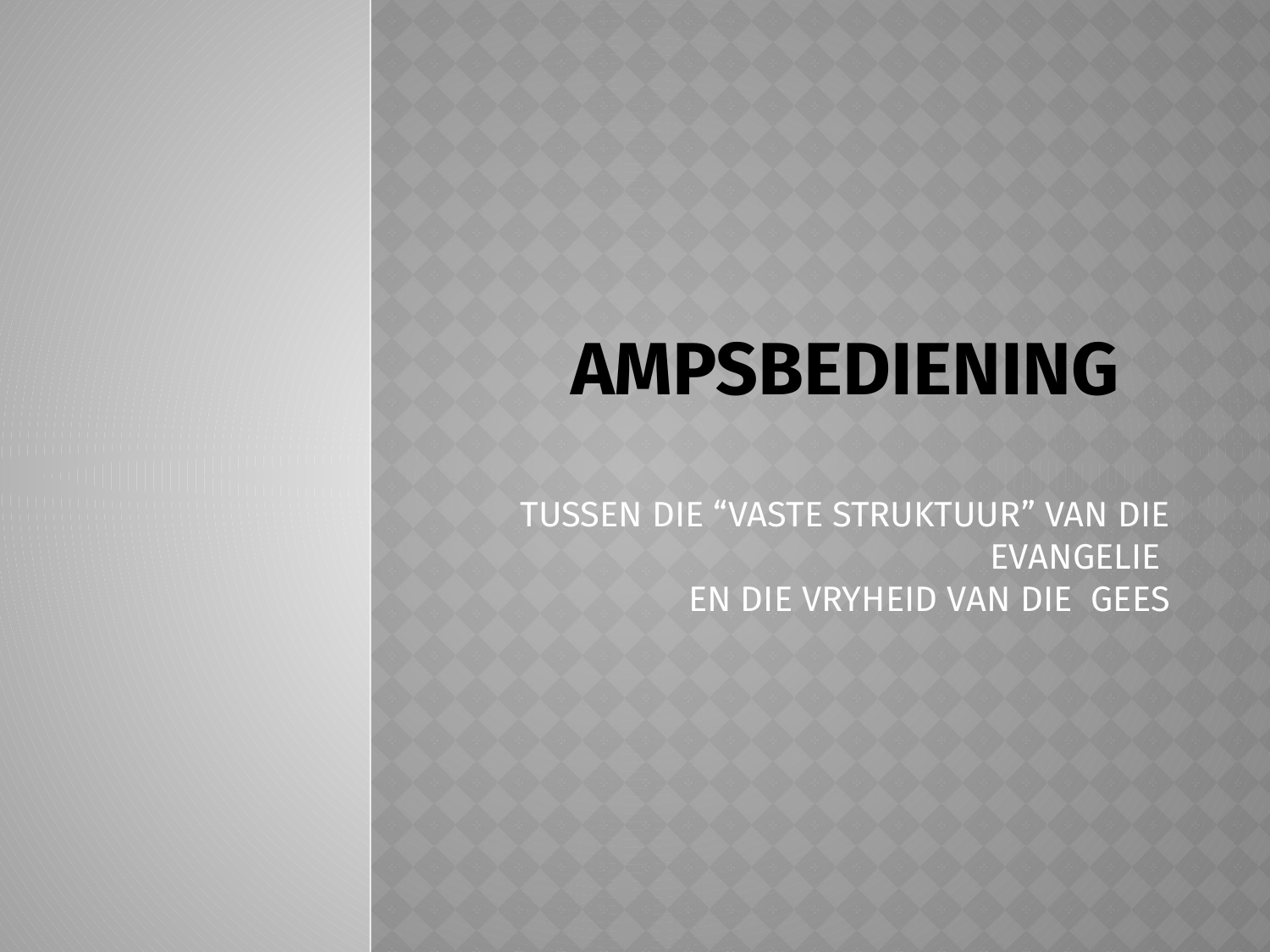

# AMPSBEDIENING
TUSSEN DIE “VASTE STRUKTUUR” VAN DIE EVANGELIE
EN DIE VRYHEID VAN DIE  GEES